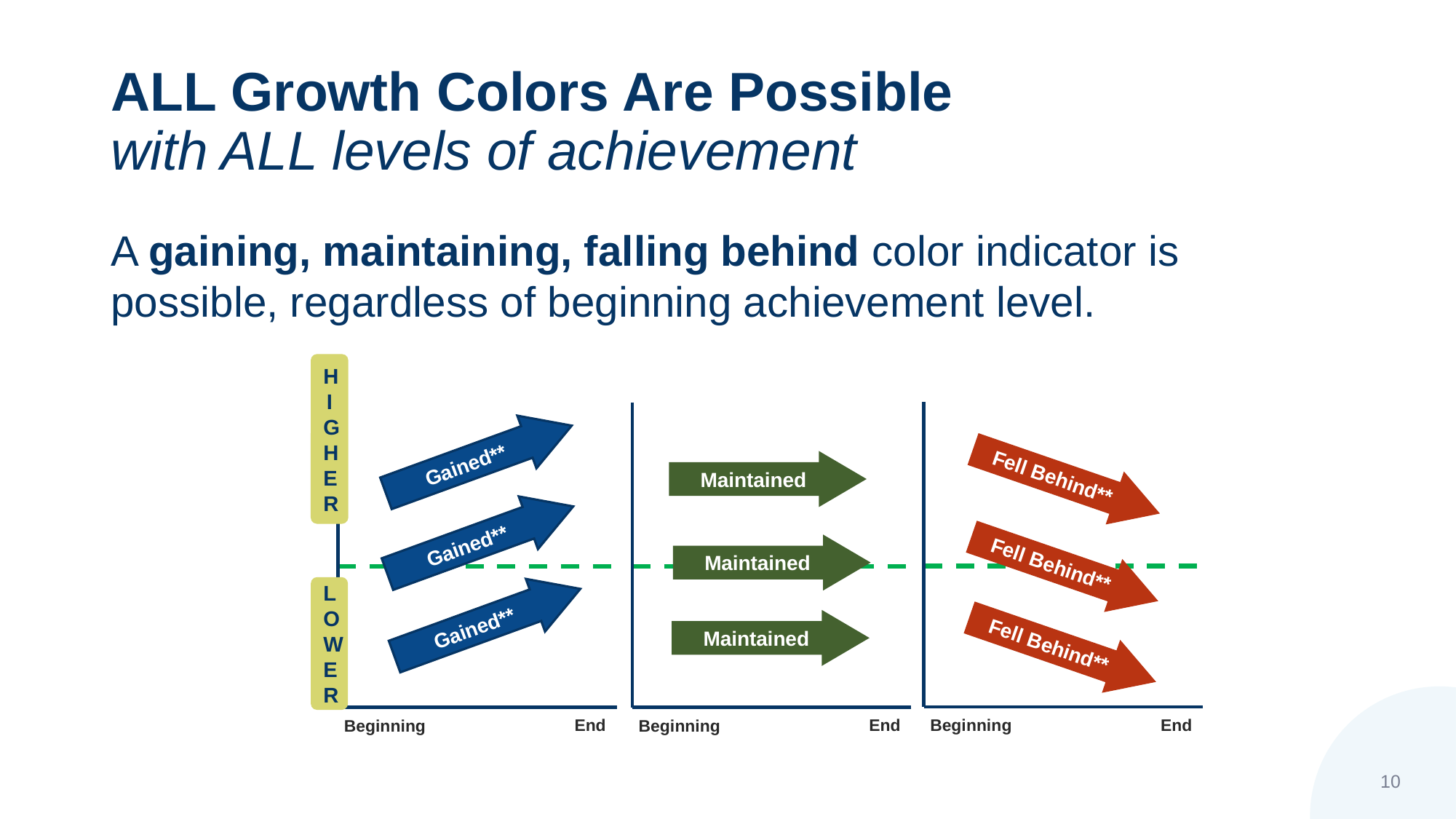

# ALL Growth Colors Are Possible with ALL levels of achievement
A gaining, maintaining, falling behind color indicator is possible, regardless of beginning achievement level.
HIGH
ER
End
Beginning
End
Beginning
End
Beginning
Gained**
Maintained
Fell Behind**
Gained**
Maintained
Fell Behind**
LOWER
Gained**
Maintained
Fell Behind**
10